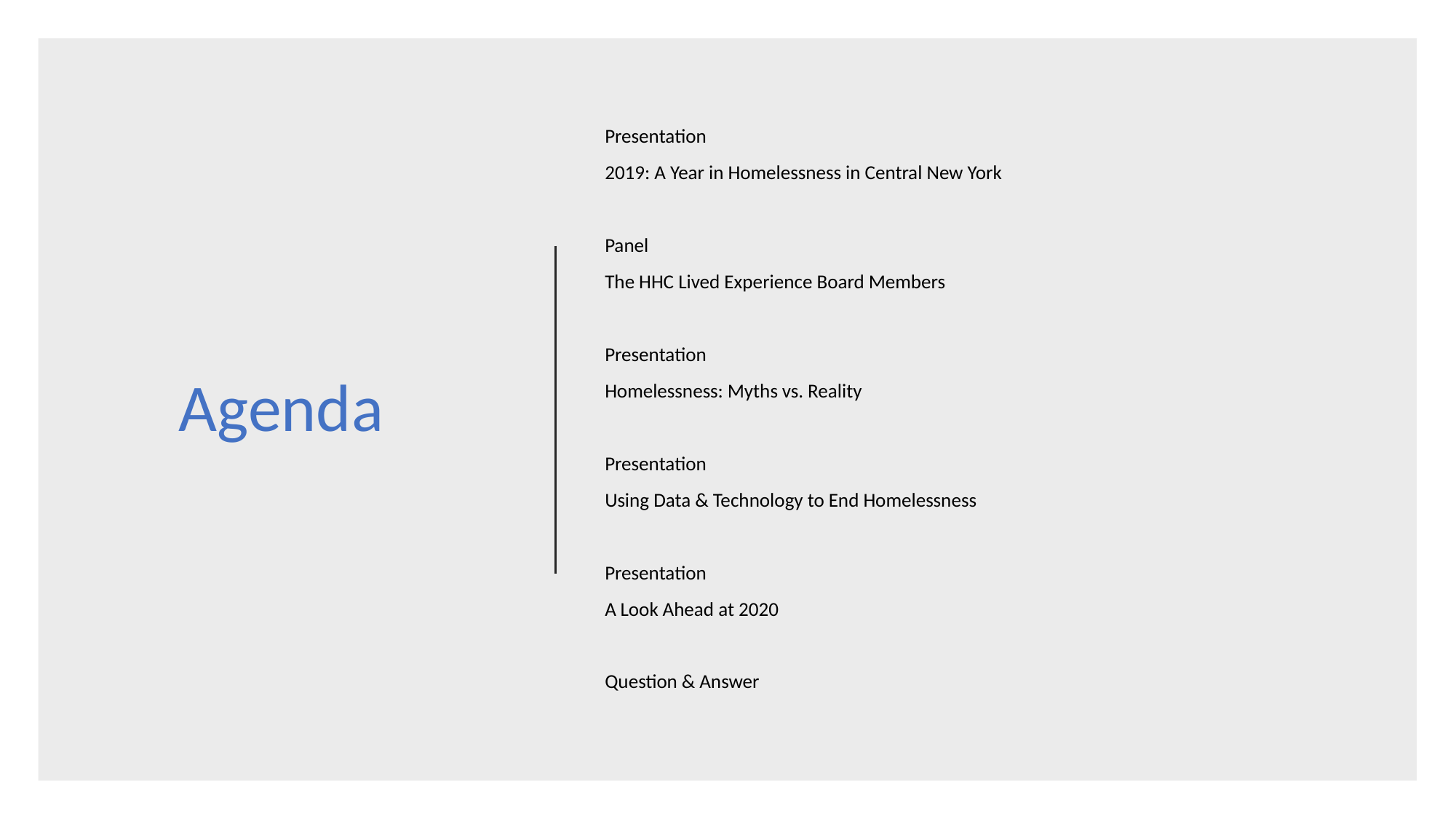

# Agenda
Presentation
2019: A Year in Homelessness in Central New York

Panel
The HHC Lived Experience Board Members

Presentation
Homelessness: Myths vs. Reality

Presentation
Using Data & Technology to End Homelessness

Presentation
A Look Ahead at 2020

Question & Answer